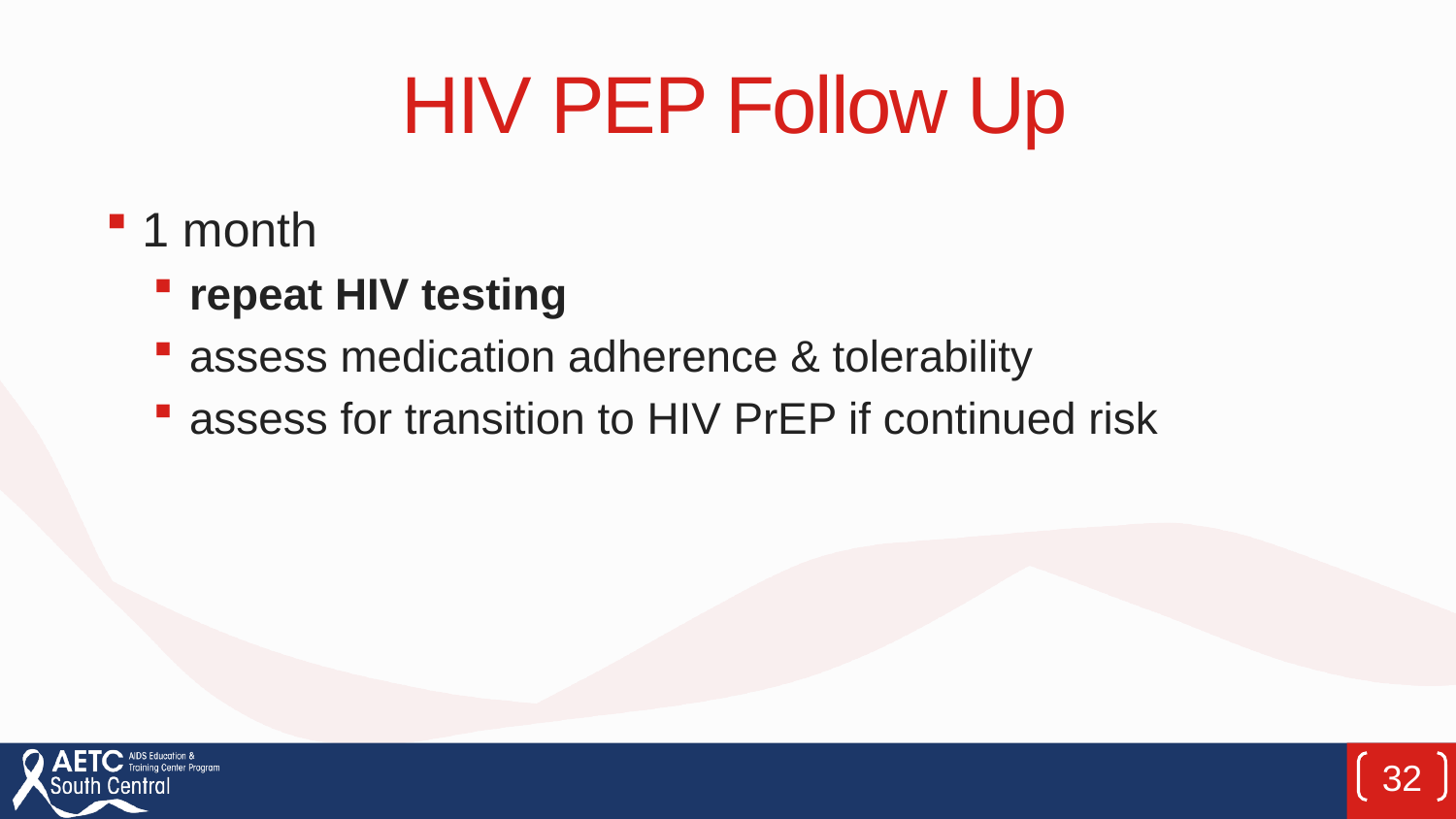

# HIV PEP Follow Up
1 month
repeat HIV testing
assess medication adherence & tolerability
assess for transition to HIV PrEP if continued risk
32